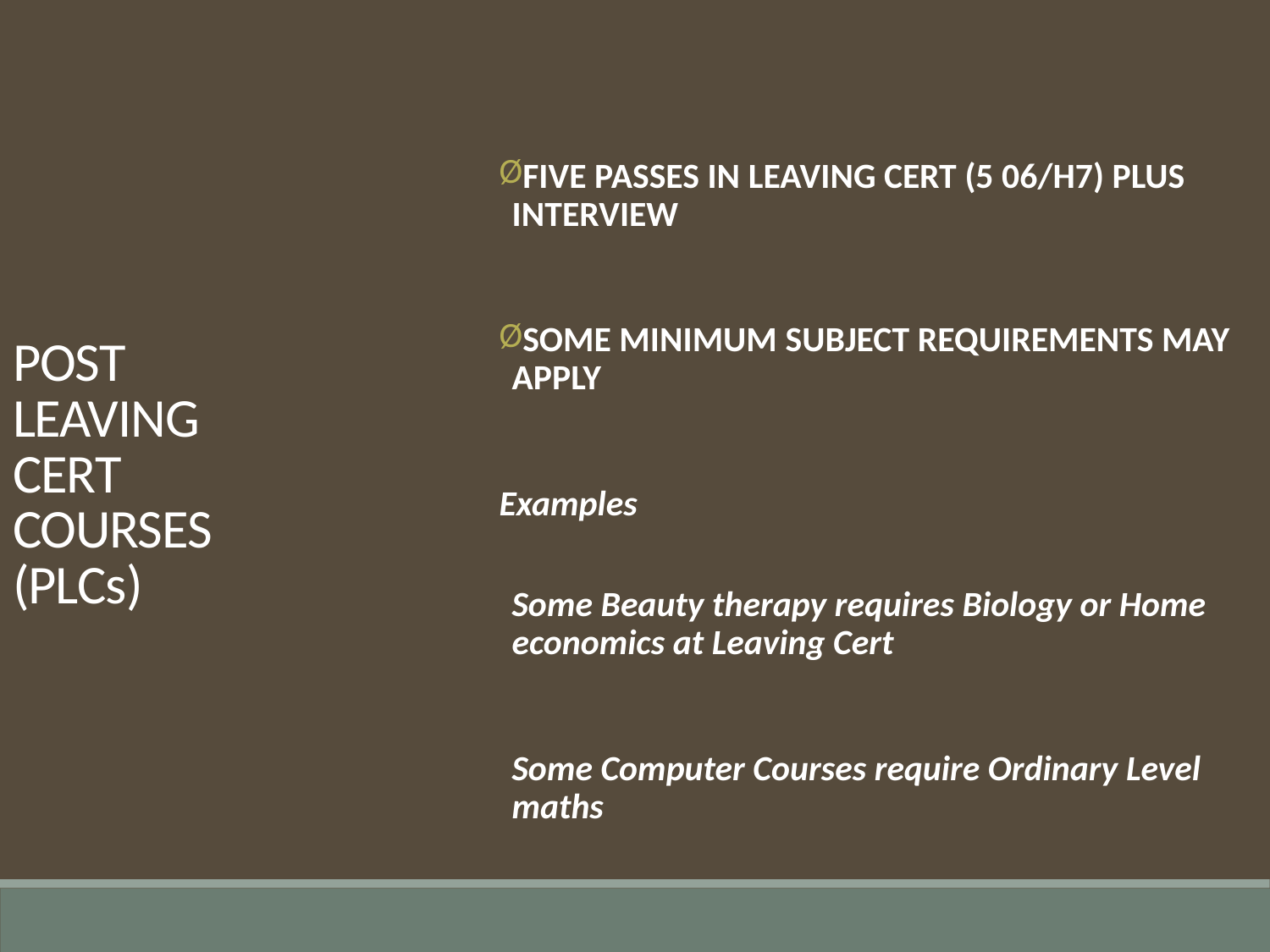

POST LEAVING CERT COURSES (PLCs)

FIVE PASSES IN LEAVING CERT (5 06/H7) PLUS INTERVIEW

SOME MINIMUM SUBJECT REQUIREMENTS MAY APPLY

Examples
Some Beauty therapy requires Biology or Home economics at Leaving Cert

	Some Computer Courses require Ordinary Level maths